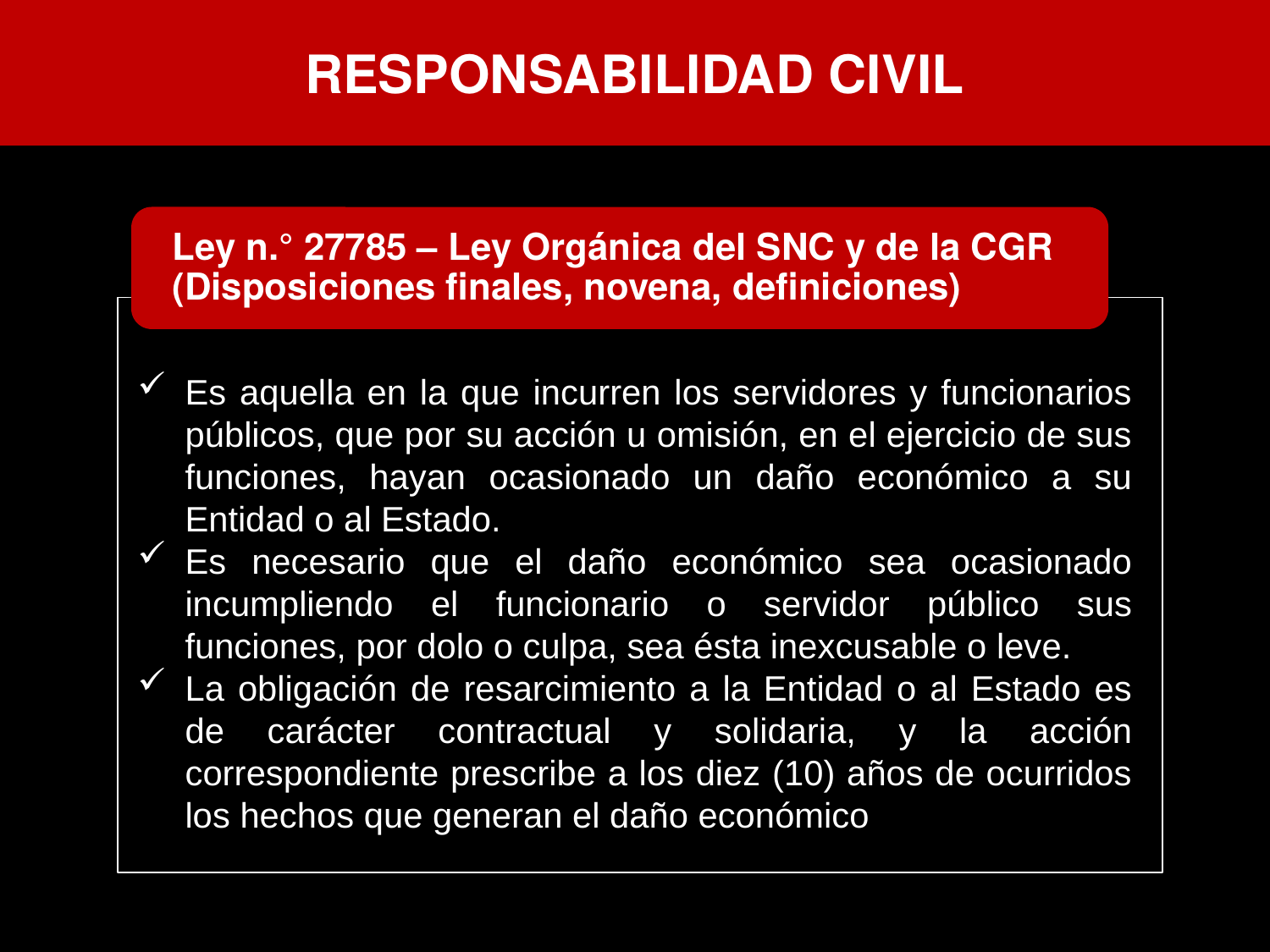

RESPONSABILIDAD CIVIL
Ley n.° 27785 – Ley Orgánica del SNC y de la CGR (Disposiciones finales, novena, definiciones)
Es aquella en la que incurren los servidores y funcionarios públicos, que por su acción u omisión, en el ejercicio de sus funciones, hayan ocasionado un daño económico a su Entidad o al Estado.
Es necesario que el daño económico sea ocasionado incumpliendo el funcionario o servidor público sus funciones, por dolo o culpa, sea ésta inexcusable o leve.
La obligación de resarcimiento a la Entidad o al Estado es de carácter contractual y solidaria, y la acción correspondiente prescribe a los diez (10) años de ocurridos los hechos que generan el daño económico